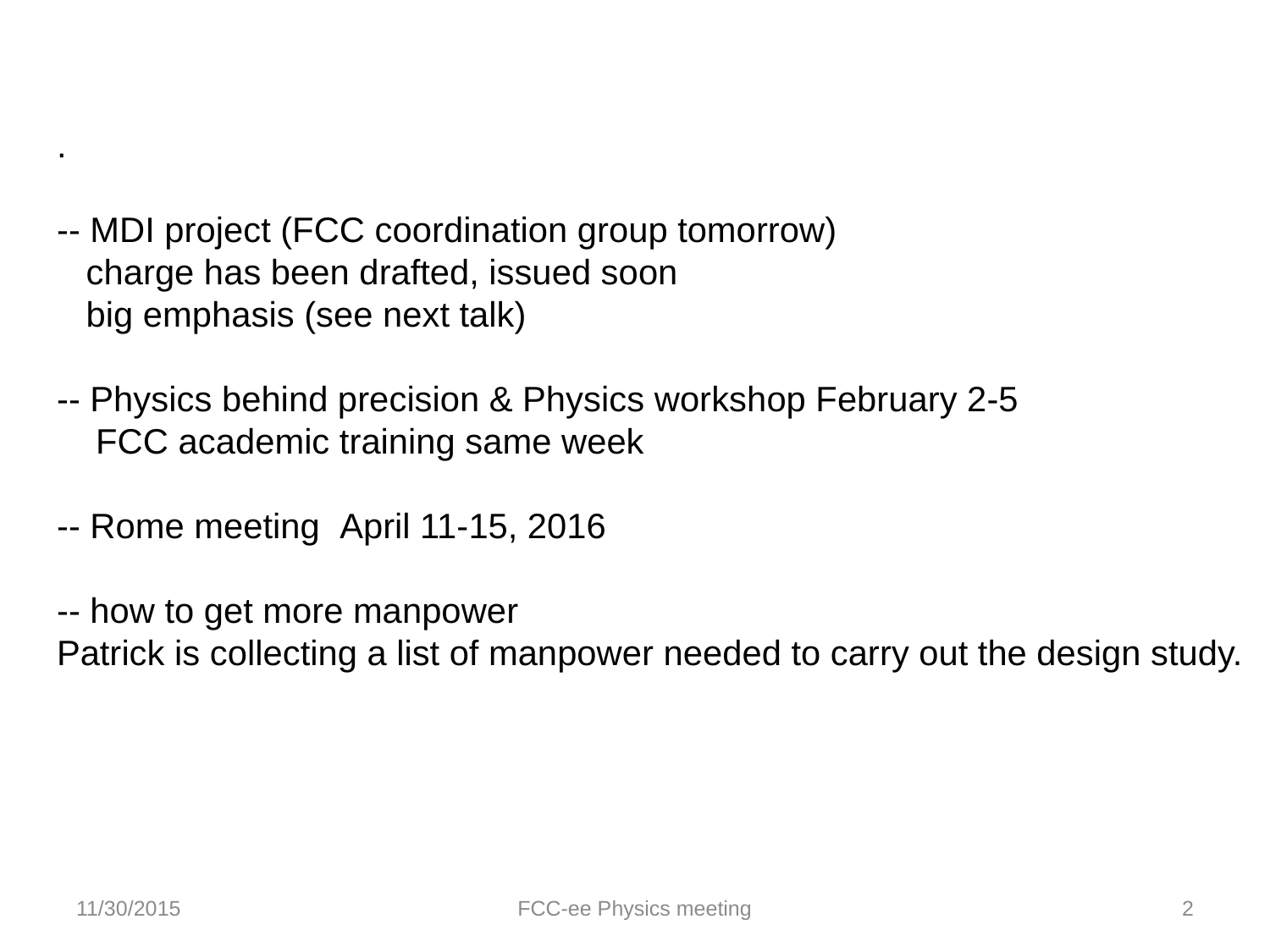

.

-- MDI project (FCC coordination group tomorrow)
   charge has been drafted, issued soon
   big emphasis (see next talk)

-- Physics behind precision & Physics workshop February 2-5
    FCC academic training same week

-- Rome meeting  April 11-15, 2016

-- how to get more manpower
Patrick is collecting a list of manpower needed to carry out the design study.
11/30/2015
FCC-ee Physics meeting
2